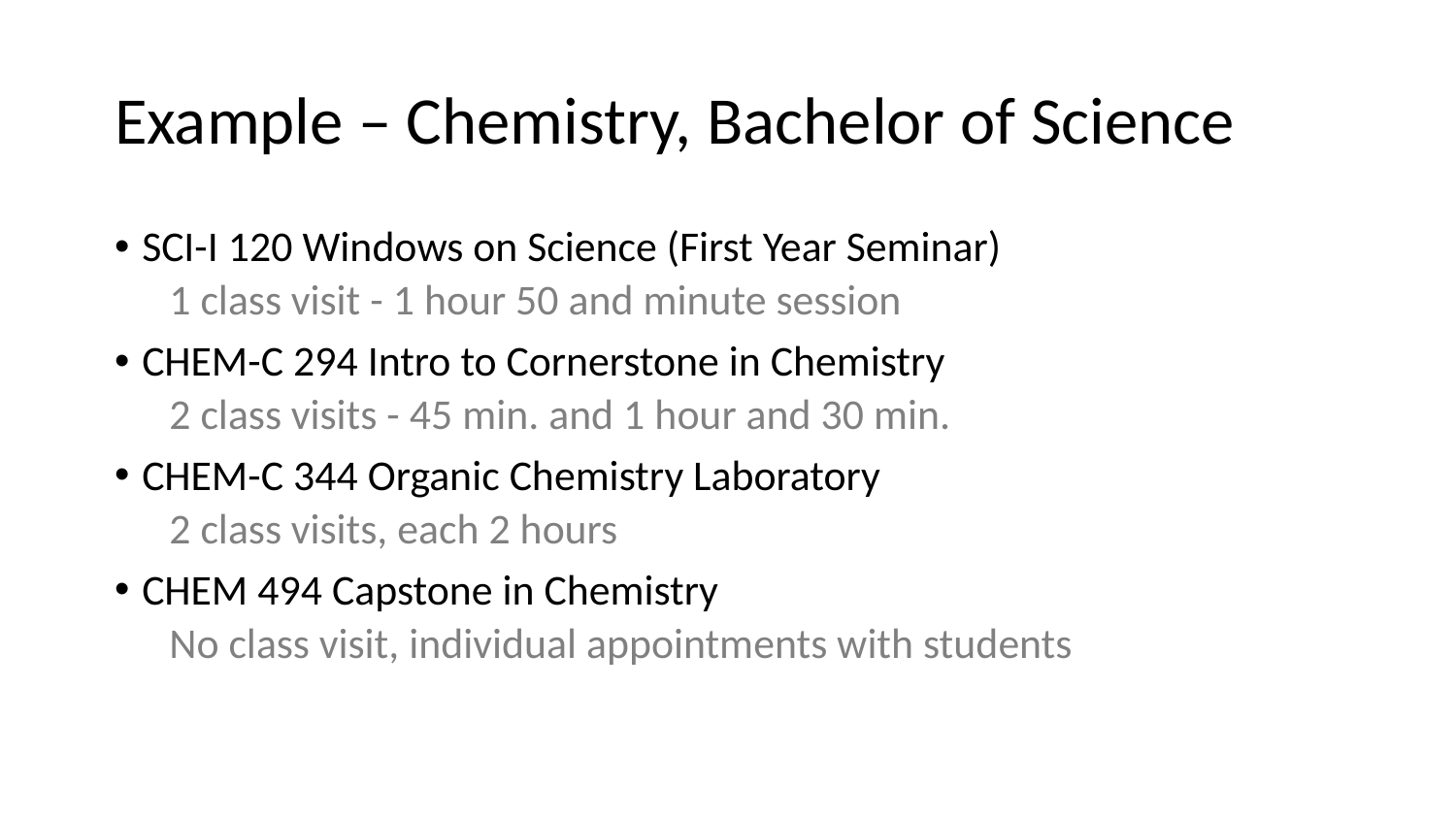

# Example – Chemistry, Bachelor of Science
SCI-I 120 Windows on Science (First Year Seminar)
1 class visit - 1 hour 50 and minute session
CHEM-C 294 Intro to Cornerstone in Chemistry
2 class visits - 45 min. and 1 hour and 30 min.
CHEM-C 344 Organic Chemistry Laboratory
2 class visits, each 2 hours
CHEM 494 Capstone in Chemistry
No class visit, individual appointments with students